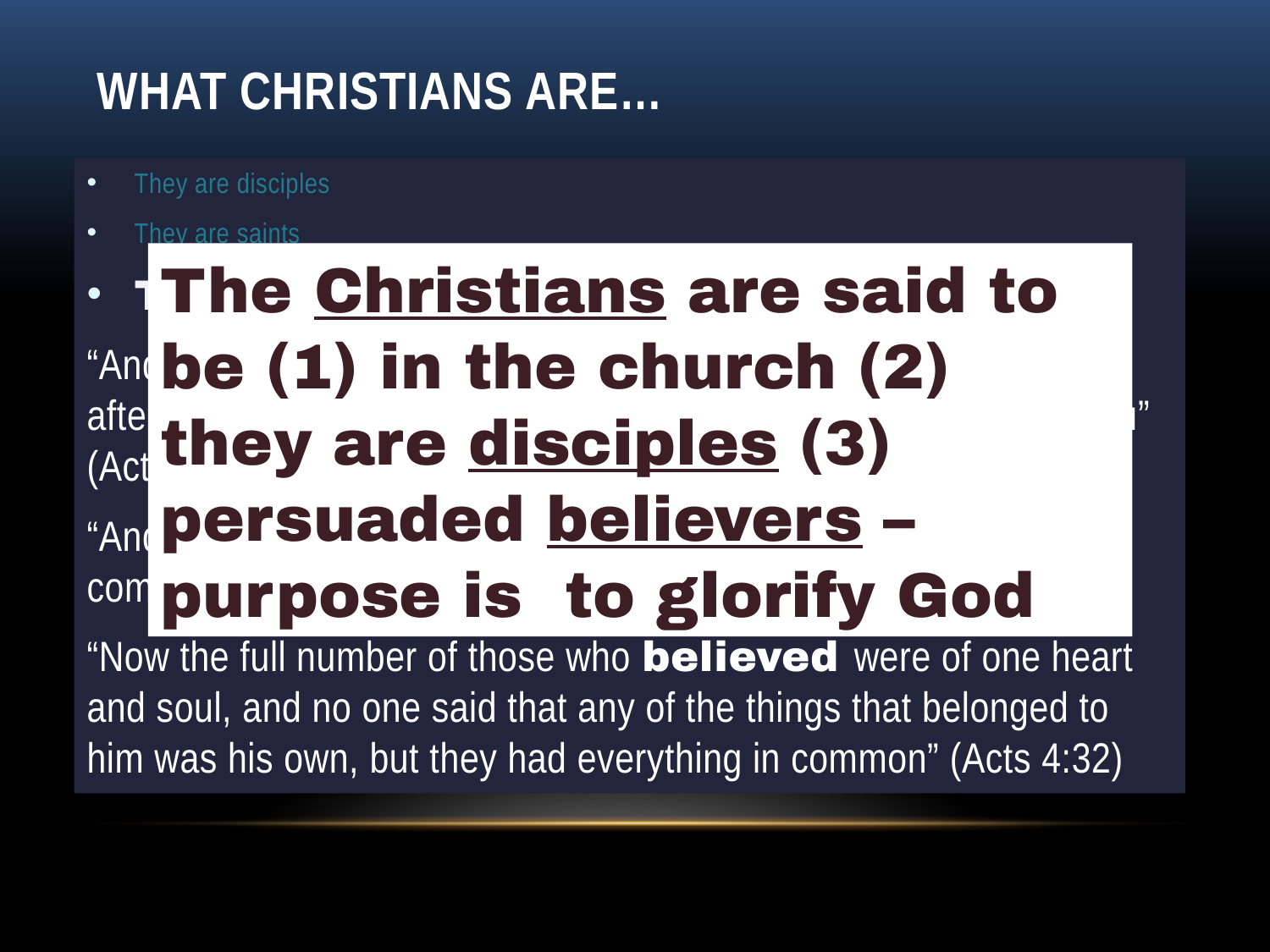

# What Christians are…
They are disciples
They are saints
They are believers
“And I said, ‘Lord, they themselves know that in one synagogue after another I imprisoned and beat those who believed in you” (Acts 22:19)
“And all who believed were together and had all things in common” (Acts 2:44)
“Now the full number of those who believed were of one heart and soul, and no one said that any of the things that belonged to him was his own, but they had everything in common” (Acts 4:32)
The Christians are said to be (1) in the church (2) they are disciples (3) persuaded believers – purpose is  to glorify God